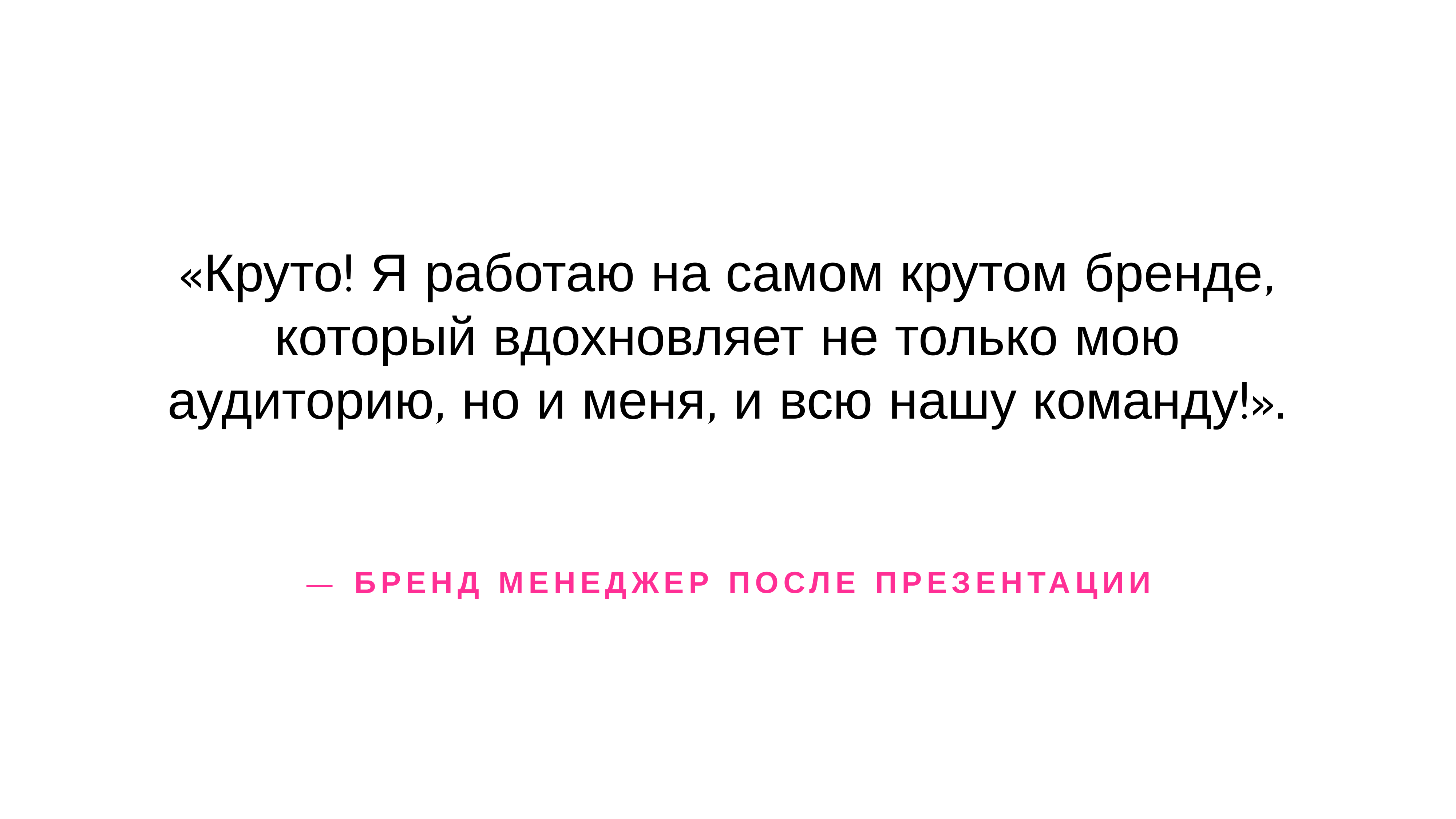

«Круто! Я работаю на самом крутом бренде, который вдохновляет не только мою аудиторию, но и меня, и всю нашу команду!».
— бренд менеджер после презентации